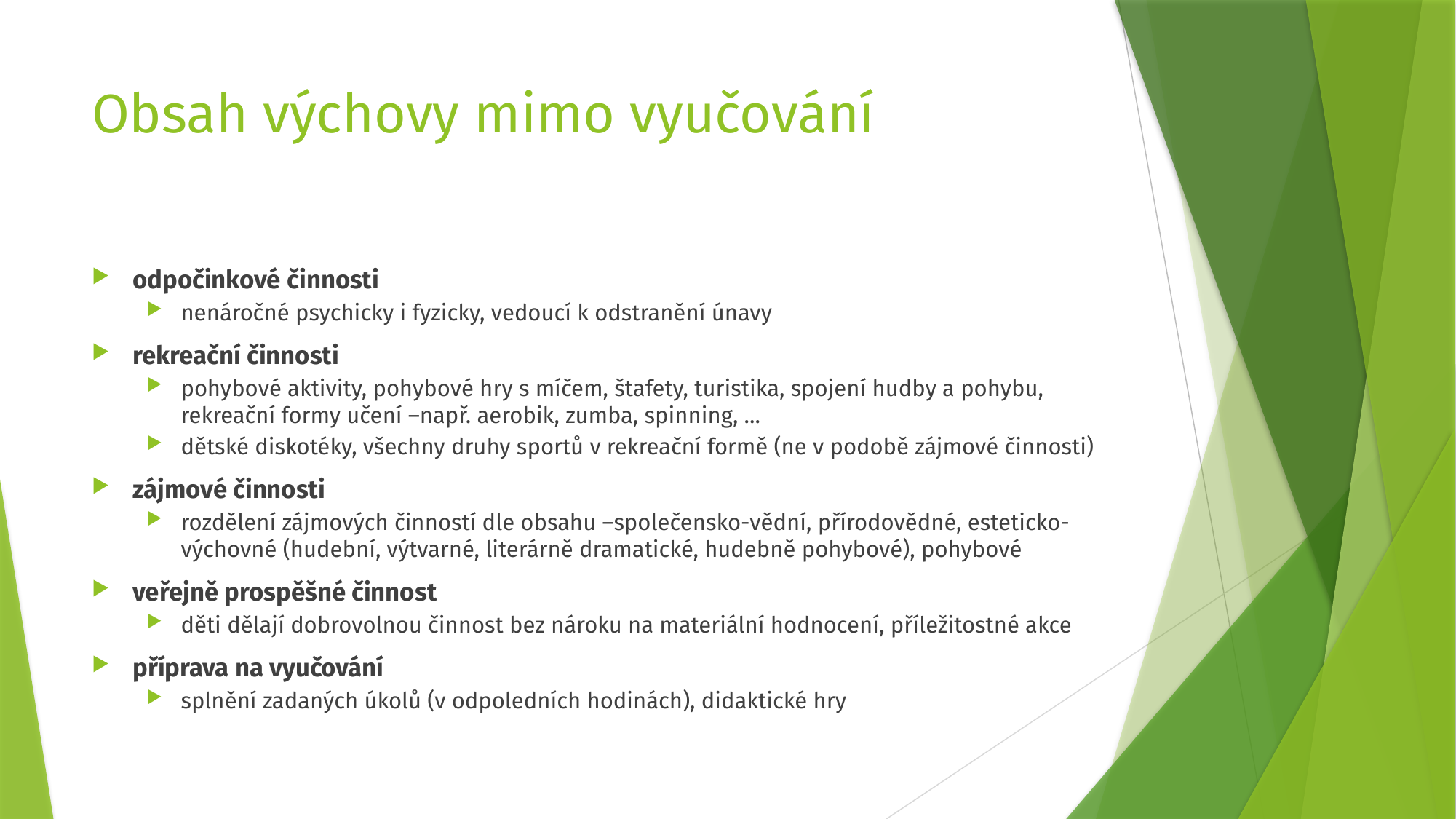

# Obsah výchovy mimo vyučování
odpočinkové činnosti
nenáročné psychicky i fyzicky, vedoucí k odstranění únavy
rekreační činnosti
pohybové aktivity, pohybové hry s míčem, štafety, turistika, spojení hudby a pohybu, rekreační formy učení –např. aerobik, zumba, spinning, ...
dětské diskotéky, všechny druhy sportů v rekreační formě (ne v podobě zájmové činnosti)
zájmové činnosti
rozdělení zájmových činností dle obsahu –společensko-vědní, přírodovědné, esteticko-výchovné (hudební, výtvarné, literárně dramatické, hudebně pohybové), pohybové
veřejně prospěšné činnost
děti dělají dobrovolnou činnost bez nároku na materiální hodnocení, příležitostné akce
příprava na vyučování
splnění zadaných úkolů (v odpoledních hodinách), didaktické hry